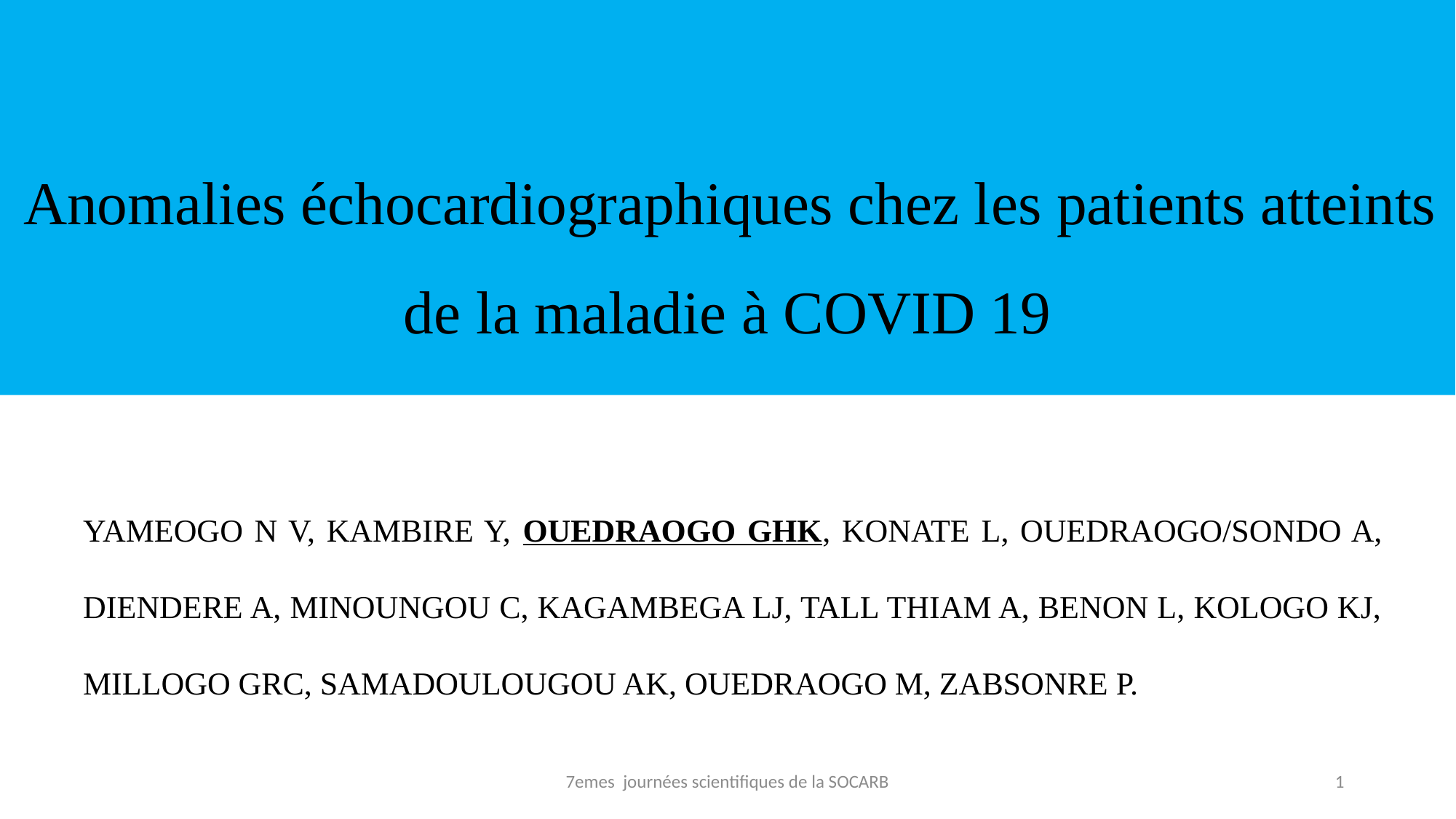

# Anomalies échocardiographiques chez les patients atteints de la maladie à COVID 19
YAMEOGO N V, KAMBIRE Y, OUEDRAOGO GHK, KONATE L, OUEDRAOGO/SONDO A, DIENDERE A, MINOUNGOU C, KAGAMBEGA LJ, TALL THIAM A, BENON L, KOLOGO KJ, MILLOGO GRC, SAMADOULOUGOU AK, OUEDRAOGO M, ZABSONRE P.

7emes  journées scientifiques de la SOCARB
1